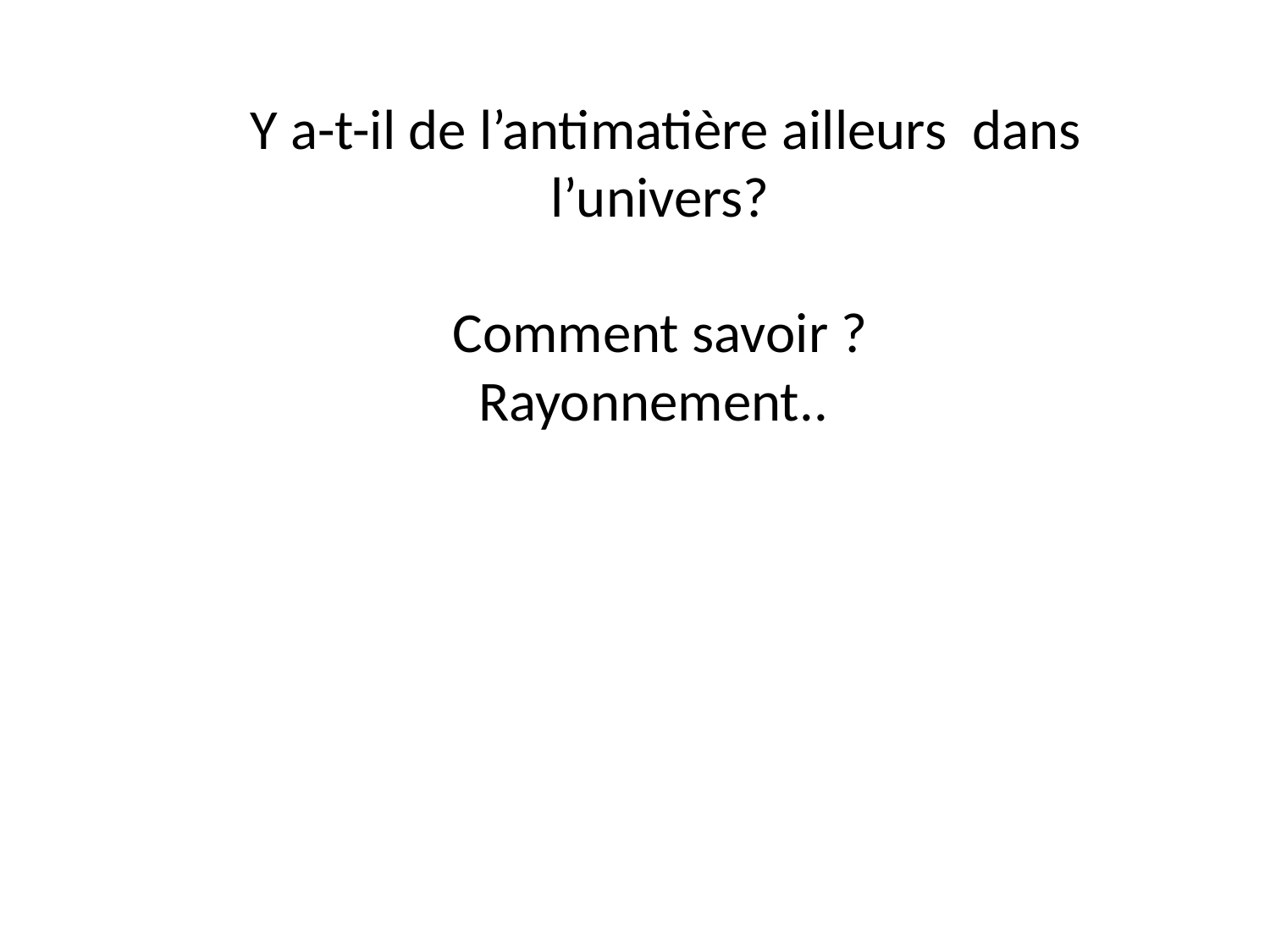

# Y a-t-il de l’antimatière ailleurs  dans l’univers? Comment savoir ? Rayonnement..